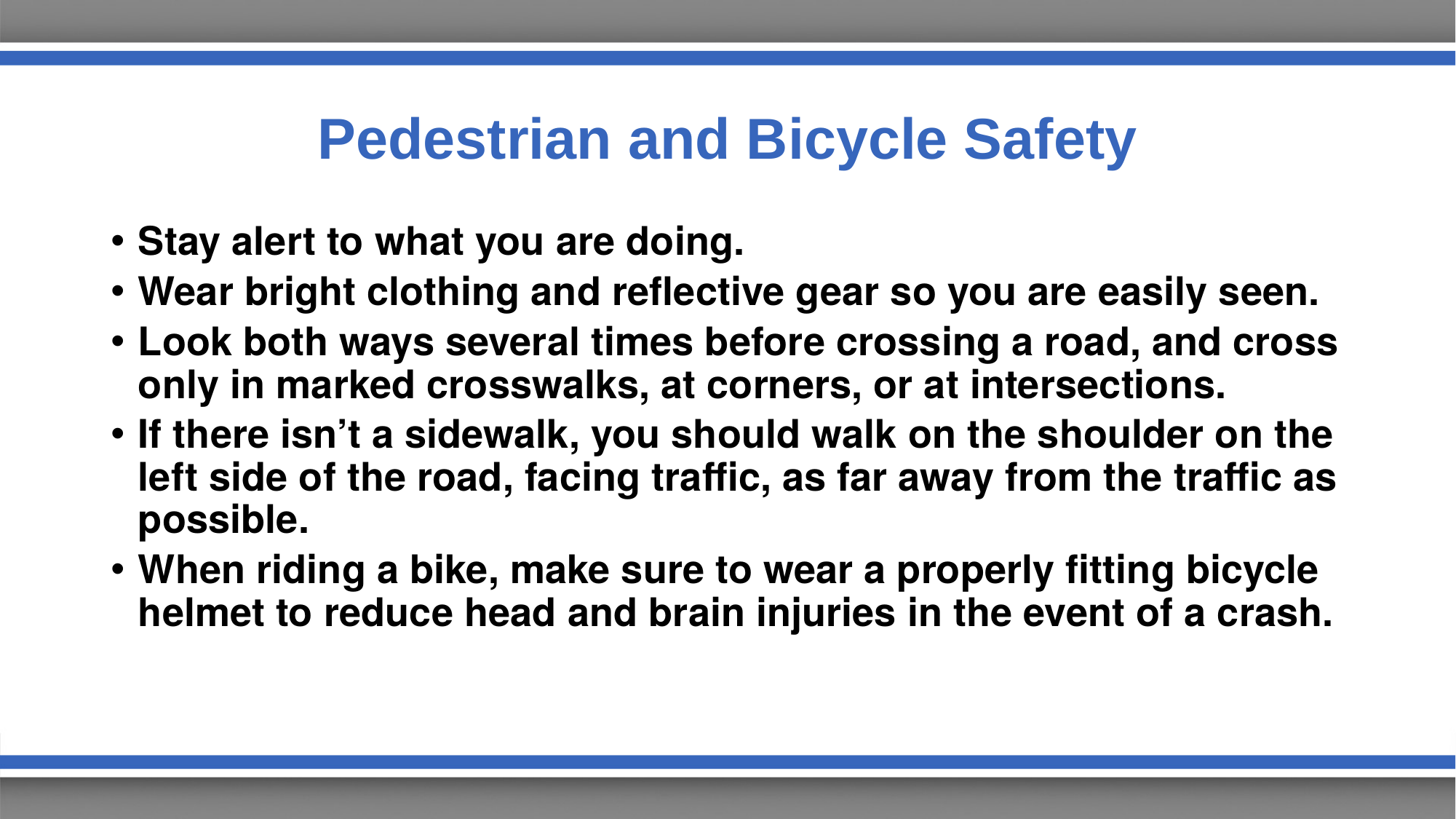

# Pedestrian and Bicycle Safety
Stay alert to what you are doing.
Wear bright clothing and reflective gear so you are easily seen.
Look both ways several times before crossing a road, and cross only in marked crosswalks, at corners, or at intersections.
If there isn’t a sidewalk, you should walk on the shoulder on the left side of the road, facing traffic, as far away from the traffic as possible.
When riding a bike, make sure to wear a properly fitting bicycle helmet to reduce head and brain injuries in the event of a crash.